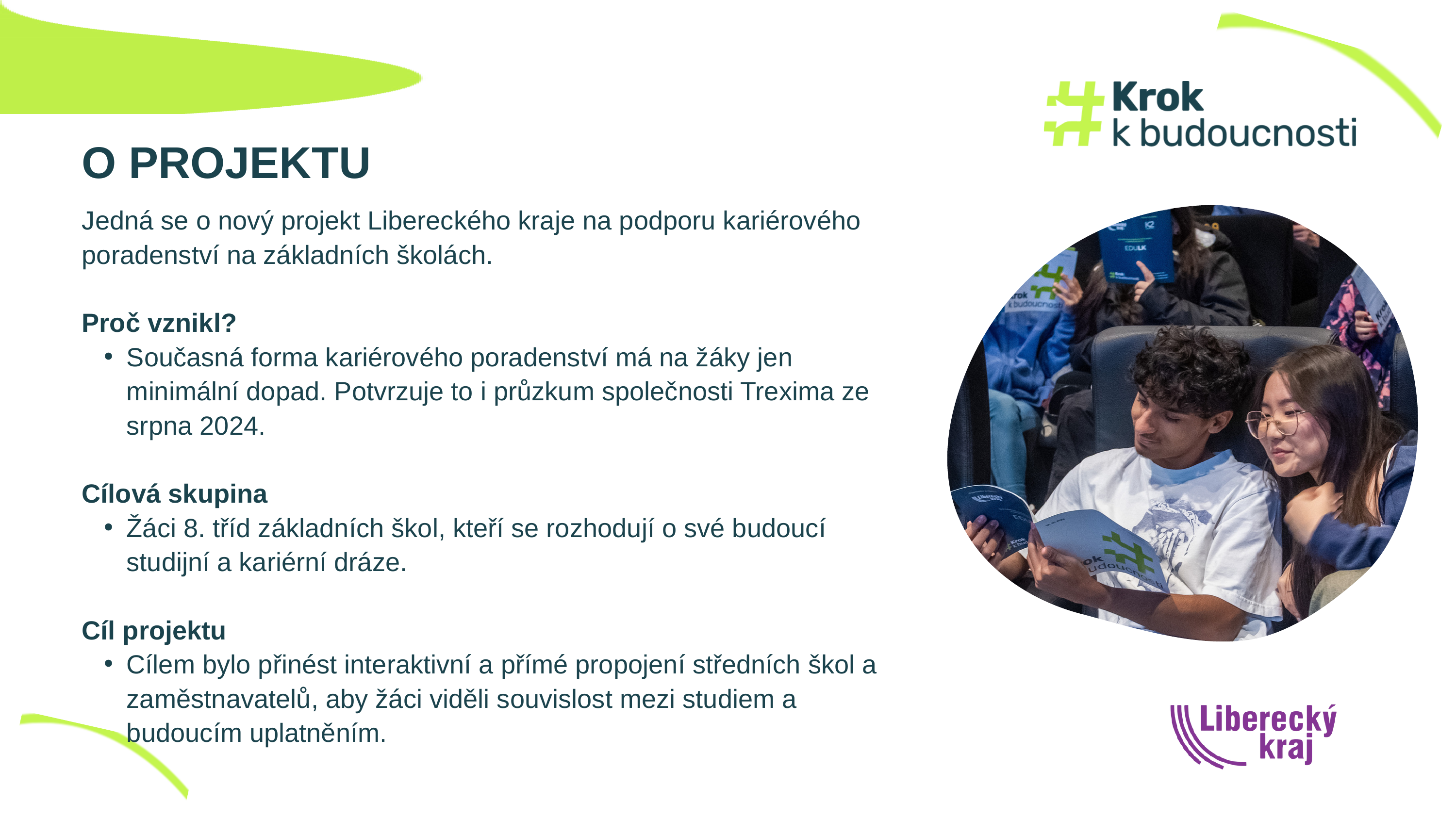

O PROJEKTU

Jedná se o nový projekt Libereckého kraje na podporu kariérového poradenství na základních školách.

Proč vznikl?
Současná forma kariérového poradenství má na žáky jen minimální dopad. Potvrzuje to i průzkum společnosti Trexima ze srpna 2024.

Cílová skupina
Žáci 8. tříd základních škol, kteří se rozhodují o své budoucí studijní a kariérní dráze.

Cíl projektu
Cílem bylo přinést interaktivní a přímé propojení středních škol a zaměstnavatelů, aby žáci viděli souvislost mezi studiem a budoucím uplatněním.